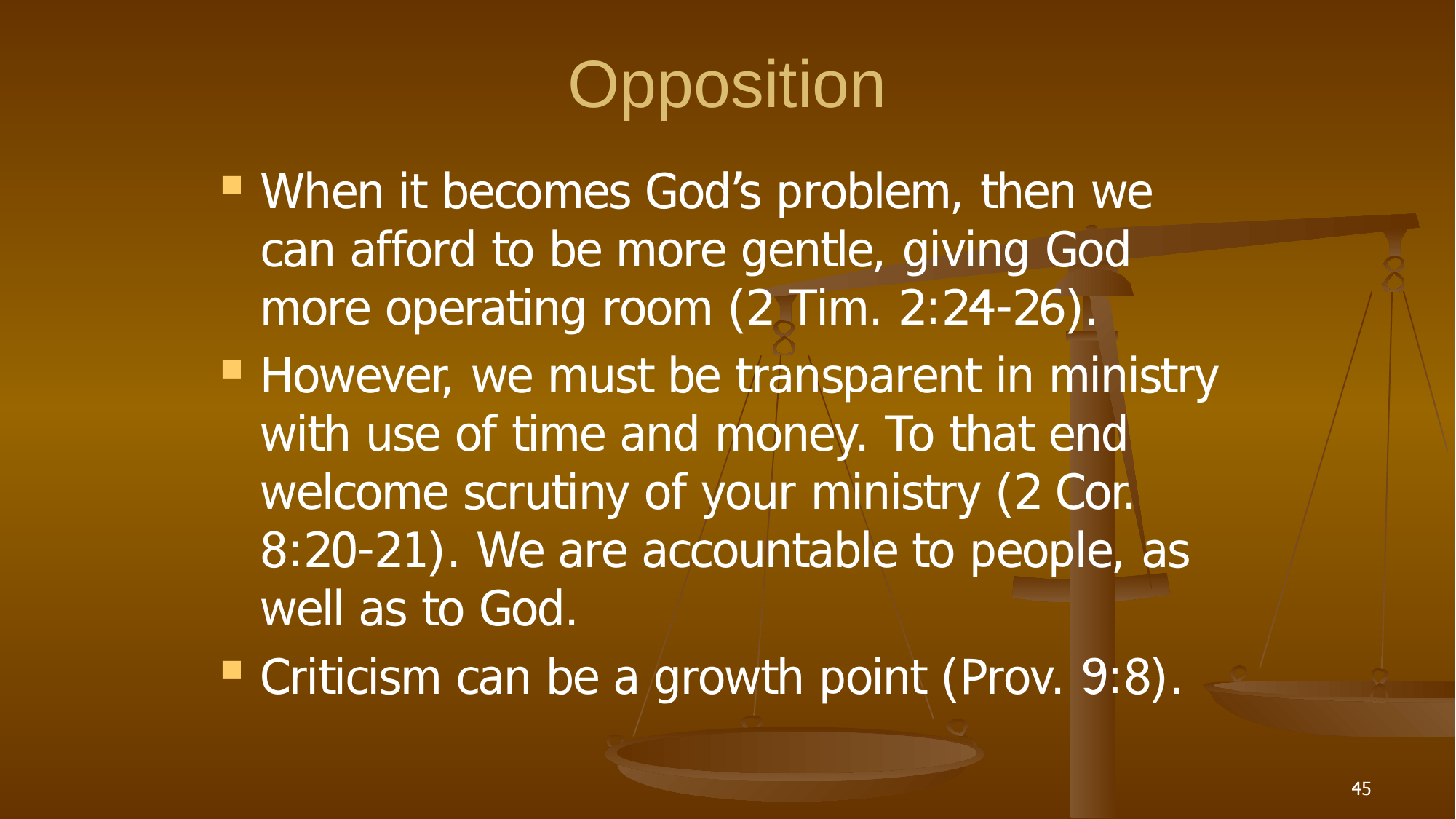

# Opposition
When it becomes God’s problem, then we can afford to be more gentle, giving God more operating room (2 Tim. 2:24-26).
However, we must be transparent in ministry with use of time and money. To that end welcome scrutiny of your ministry (2 Cor. 8:20-21). We are accountable to people, as well as to God.
Criticism can be a growth point (Prov. 9:8).
45